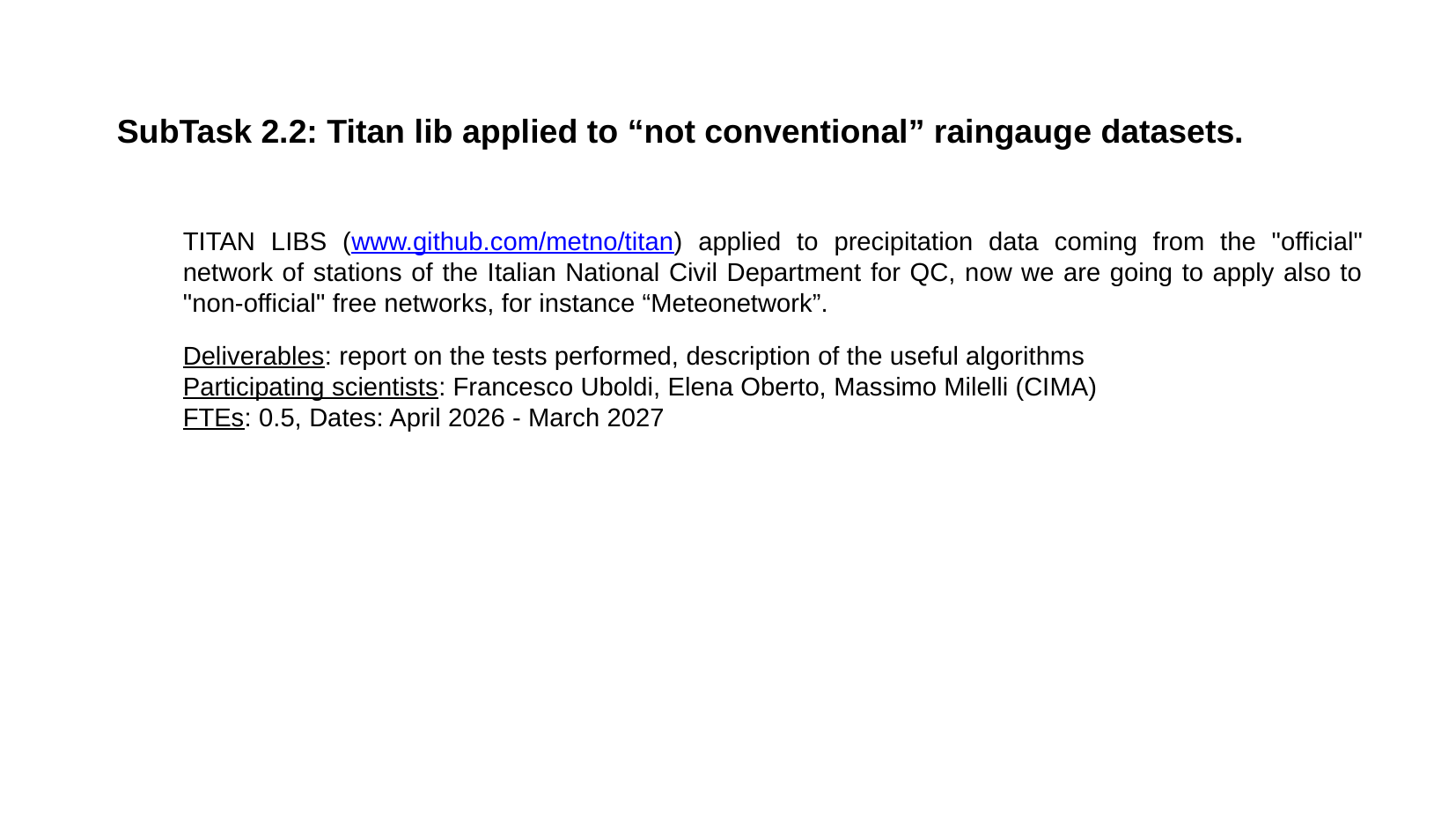

SubTask 2.2: Titan lib applied to “not conventional” raingauge datasets.

TITAN LIBS (www.github.com/metno/titan) applied to precipitation data coming from the "official" network of stations of the Italian National Civil Department for QC, now we are going to apply also to "non-official" free networks, for instance “Meteonetwork”.
Deliverables: report on the tests performed, description of the useful algorithms
Participating scientists: Francesco Uboldi, Elena Oberto, Massimo Milelli (CIMA)
FTEs: 0.5, Dates: April 2026 - March 2027